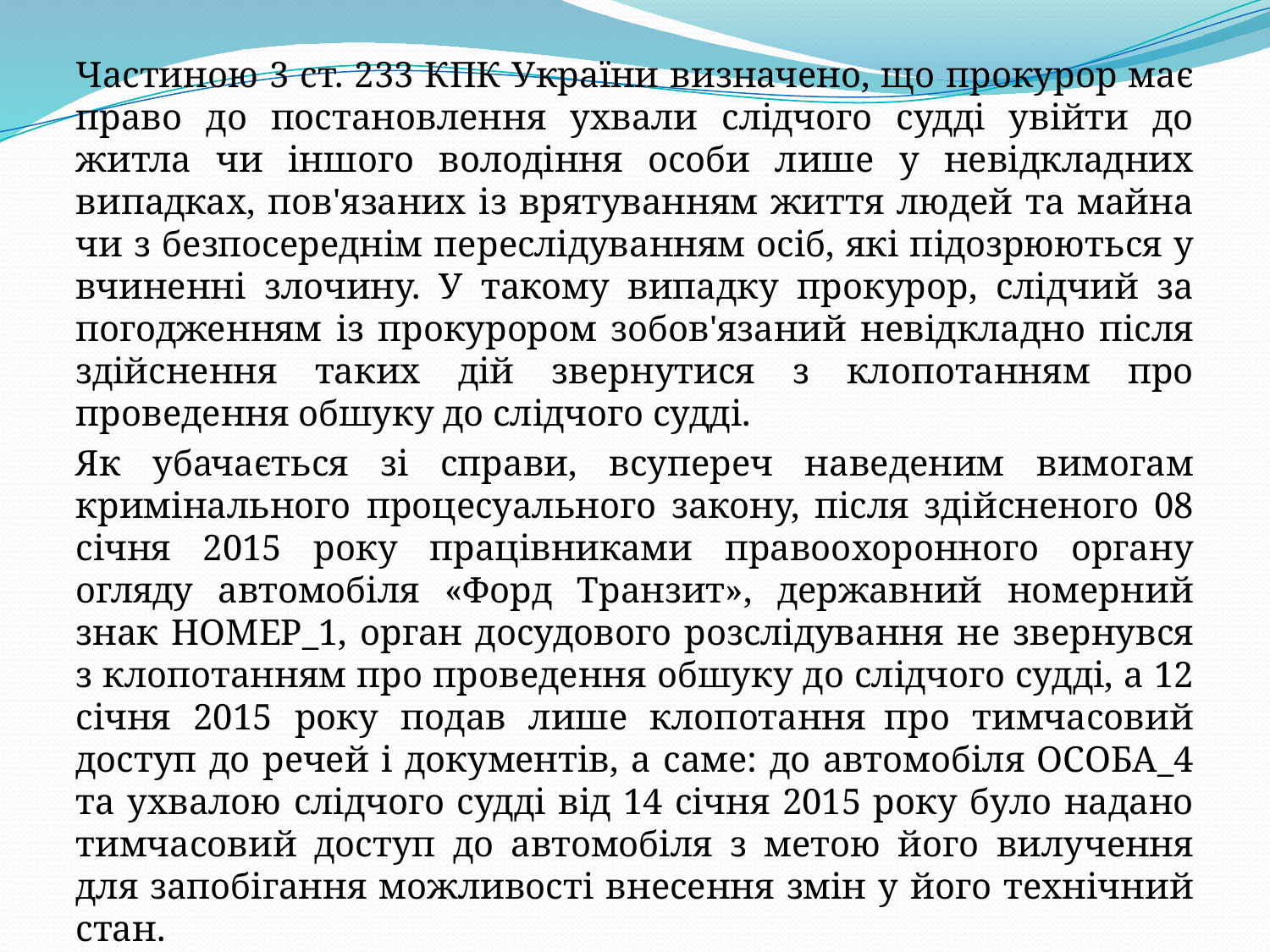

Частиною 3 ст. 233 КПК України визначено, що прокурор має право до постановлення ухвали слідчого судді увійти до житла чи іншого володіння особи лише у невідкладних випадках, пов'язаних із врятуванням життя людей та майна чи з безпосереднім переслідуванням осіб, які підозрюються у вчиненні злочину.  У такому випадку прокурор, слідчий за погодженням із прокурором зобов'язаний невідкладно після здійснення таких дій звернутися з клопотанням про проведення обшуку до слідчого судді.
Як убачається зі справи, всупереч наведеним вимогам кримінального процесуального закону, після здійсненого 08 січня 2015 року працівниками правоохоронного органу огляду автомобіля «Форд Транзит», державний номерний знак НОМЕР_1, орган досудового розслідування не звернувся з клопотанням про проведення обшуку до слідчого судді, а 12 січня 2015 року подав лише клопотання  про тимчасовий доступ до речей і документів, а саме: до автомобіля ОСОБА_4 та ухвалою слідчого судді від 14 січня 2015 року було надано тимчасовий доступ до автомобіля з метою його вилучення для запобігання можливості внесення змін у його технічний стан.